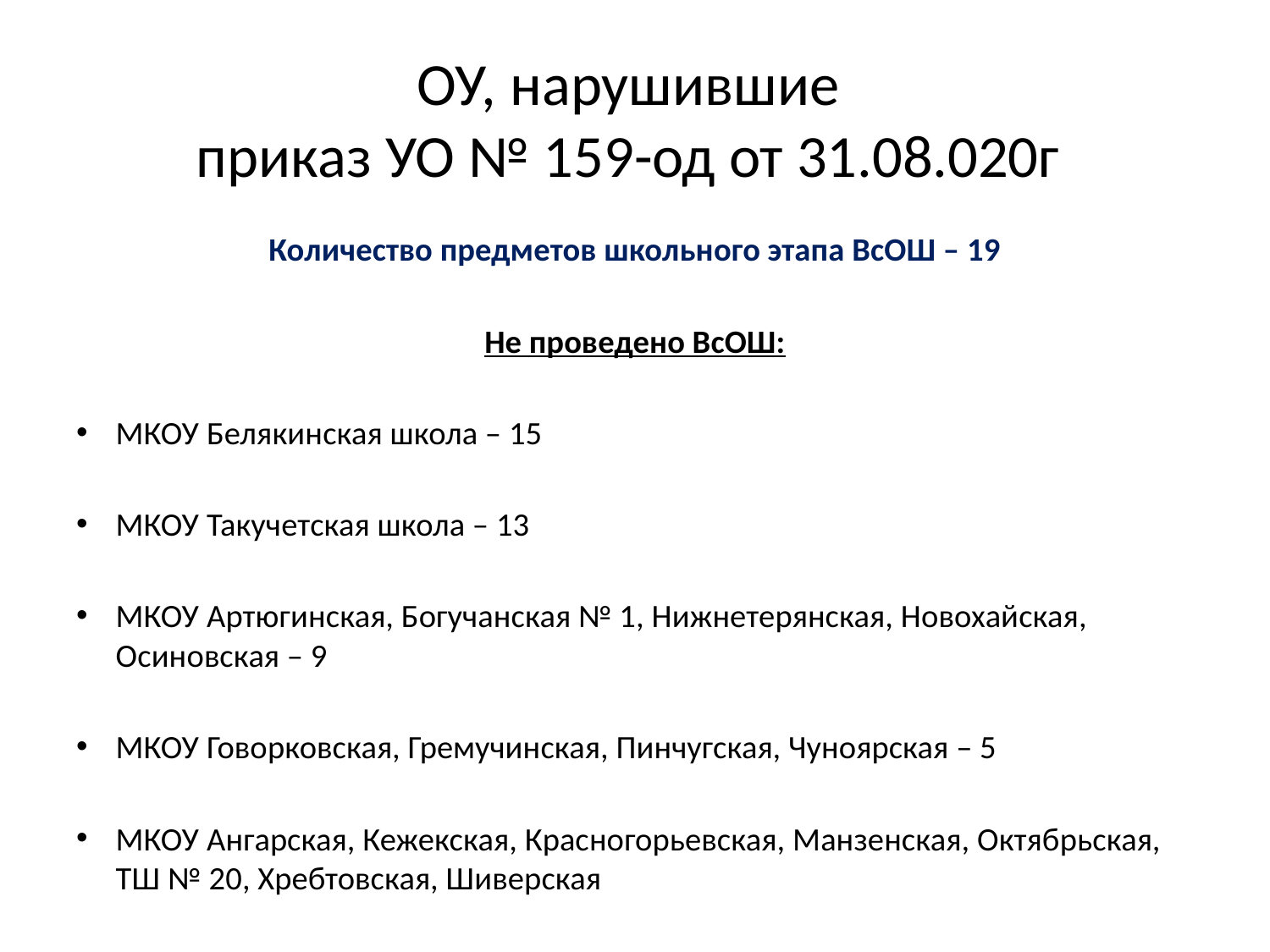

# ОУ, нарушившие приказ УО № 159-од от 31.08.020г
Количество предметов школьного этапа ВсОШ – 19

Не проведено ВсОШ:

МКОУ Белякинская школа – 15

МКОУ Такучетская школа – 13

МКОУ Артюгинская, Богучанская № 1, Нижнетерянская, Новохайская, Осиновская – 9

МКОУ Говорковская, Гремучинская, Пинчугская, Чуноярская – 5

МКОУ Ангарская, Кежекская, Красногорьевская, Манзенская, Октябрьская, ТШ № 20, Хребтовская, Шиверская